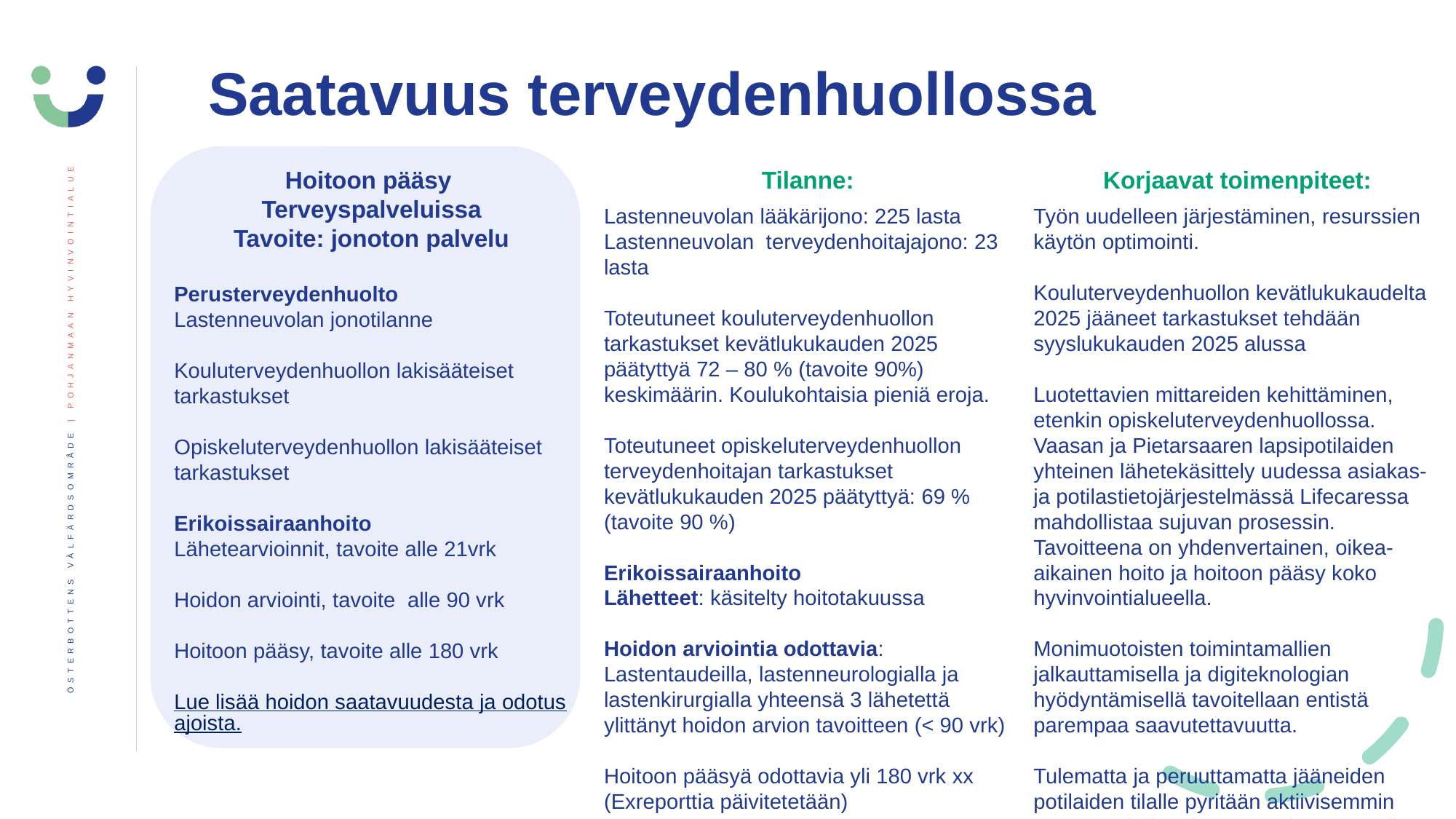

Saatavuus terveydenhuollossa

Hoitoon pääsy
Terveyspalveluissa
Tavoite: jonoton palvelu

Perusterveydenhuolto​
Lastenneuvolan jonotilanne​

Kouluterveydenhuollon lakisääteiset tarkastukset​

Opiskeluterveydenhuollon lakisääteiset tarkastukset

Erikoissairaanhoito
Lähetearvioinnit, tavoite alle 21vrk​

​Hoidon arviointi, tavoite  alle 90 vrk​

​Hoitoon pääsy, tavoite alle 180 vrk

Lue lisää hoidon saatavuudesta ja odotusajoista.
Tilanne:
Lastenneuvolan lääkärijono: 225 lasta​
Lastenneuvolan  terveydenhoitajajono: 23  lasta​

​Toteutuneet kouluterveydenhuollon tarkastukset kevätlukukauden 2025 päätyttyä 72 – 80 % (tavoite 90%)​ keskimäärin. Koulukohtaisia pieniä eroja.

​Toteutuneet opiskeluterveydenhuollon terveydenhoitajan tarkastukset kevätlukukauden 2025 päätyttyä: 69 % (tavoite 90 %)​

Erikoissairaanhoito ​
Lähetteet: käsitelty hoitotakuussa

Hoidon arviointia odottavia: Lastentaudeilla, lastenneurologialla ja lastenkirurgialla yhteensä 3 lähetettä ylittänyt hoidon arvion tavoitteen (< 90 vrk)

​Hoitoon pääsyä odottavia yli 180 vrk xx (Exreporttia päivitetetään)
Korjaavat toimenpiteet:
Työn uudelleen järjestäminen, resurssien käytön optimointi.​

Kouluterveydenhuollon kevätlukukaudelta 2025 jääneet tarkastukset tehdään syyslukukauden 2025 alussa

Luotettavien mittareiden kehittäminen, etenkin opiskeluterveydenhuollossa.​
Vaasan ja Pietarsaaren lapsipotilaiden yhteinen lähetekäsittely uudessa asiakas- ja potilastietojärjestelmässä Lifecaressa mahdollistaa sujuvan prosessin. Tavoitteena on yhdenvertainen, oikea-aikainen hoito ja hoitoon pääsy koko hyvinvointialueella.​

Monimuotoisten toimintamallien jalkauttamisella ja digiteknologian hyödyntämisellä tavoitellaan entistä parempaa saavutettavuutta. ​

Tulematta ja peruuttamatta jääneiden potilaiden tilalle pyritään aktiivisemmin saamaan hoitoa jonossa odottava potilas.